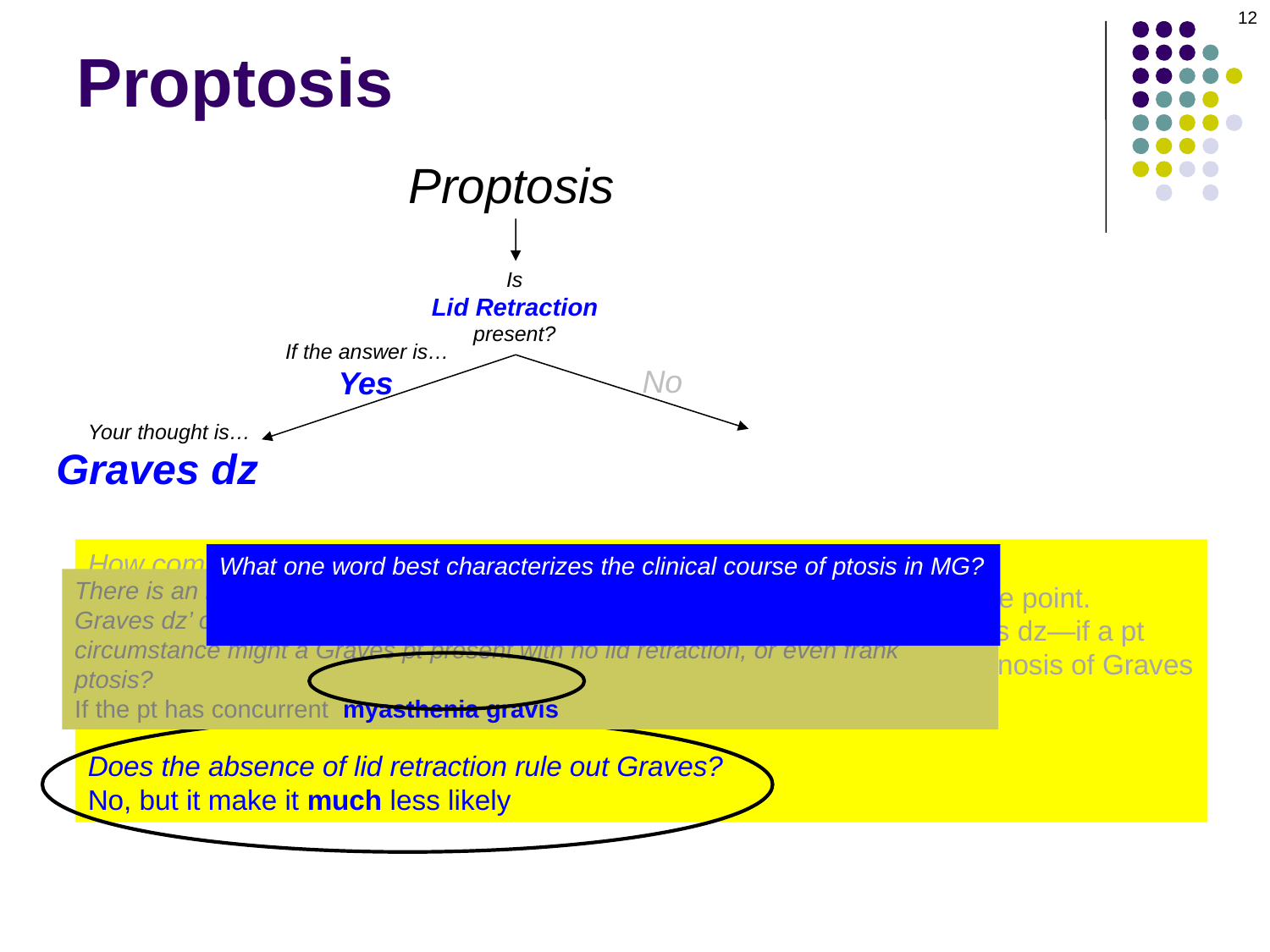

12
# Proptosis
Proptosis

Is
Lid Retraction
present?
If the answer is…

No
Yes
Your thought is…
Graves dz
How common is lid retraction in Graves disease?
It is ubiquitous, with greater than 90% of Graves pts manifesting it at some point.
Because of this ubiquity, lid retraction is a key diagnostic finding in Graves dz—if a pt has lid retraction plus laboratory evidence of thyroid dysfunction, the diagnosis of Graves dz is made.

Does the absence of lid retraction rule out Graves?
No, but it make it much less likely
What one word best characterizes the clinical course of ptosis in MG?
Variable. That is, one would expect the degree of ptosis to vary from exam to exam
There is an important exception to the ‘absence of lid retraction indicates it isn’t Graves dz’ contention--in fact, such pts can present with ptosis. Under what circumstance might a Graves pt present with no lid retraction, or even frank ptosis?
If the pt has concurrent  myasthenia gravis